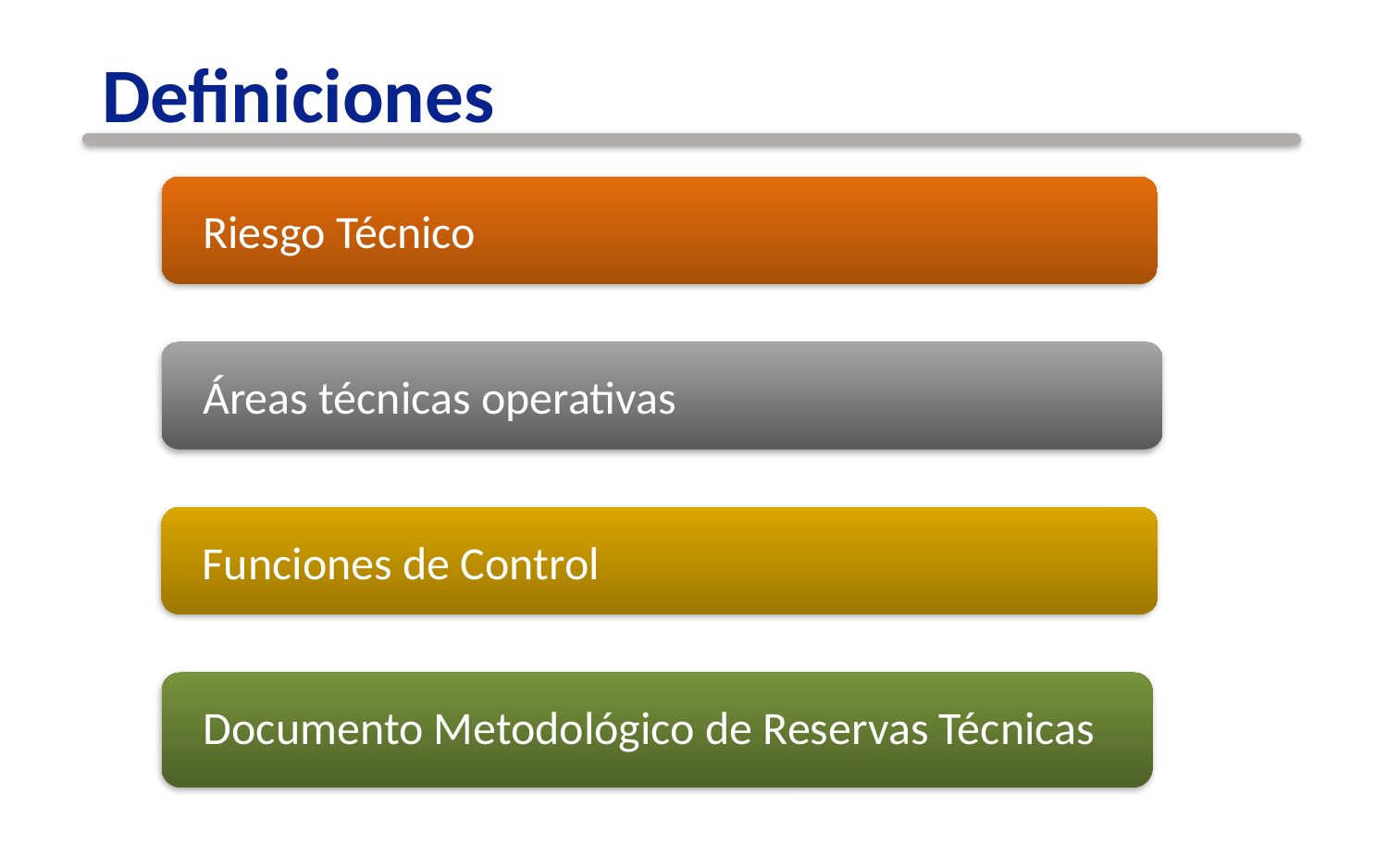

Definiciones
Riesgo Técnico
Áreas técnicas operativas
Funciones de Control
Documento Metodológico de Reservas Técnicas